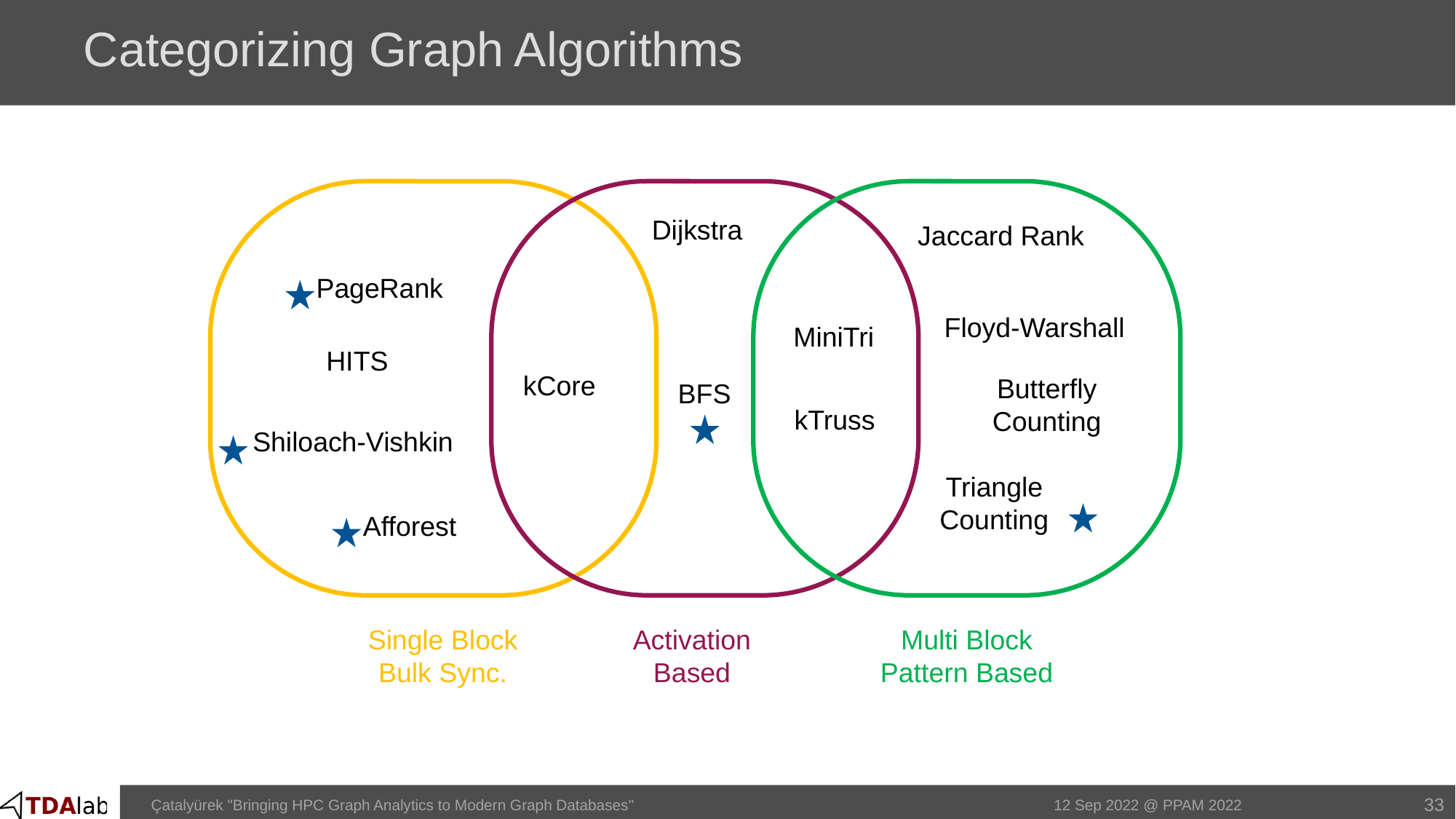

# Categorizing Graph Algorithms

Dijkstra
Jaccard Rank
PageRank

Floyd-Warshall
MiniTri
HITS
kCore
Butterfly
Counting
BFS
kTruss

Shiloach-Vishkin

Triangle
Counting
Afforest

Activation
Based
Multi Block
Pattern Based
Single Block
Bulk Sync.
33
Çatalyürek "Bringing HPC Graph Analytics to Modern Graph Databases"
12 Sep 2022 @ PPAM 2022